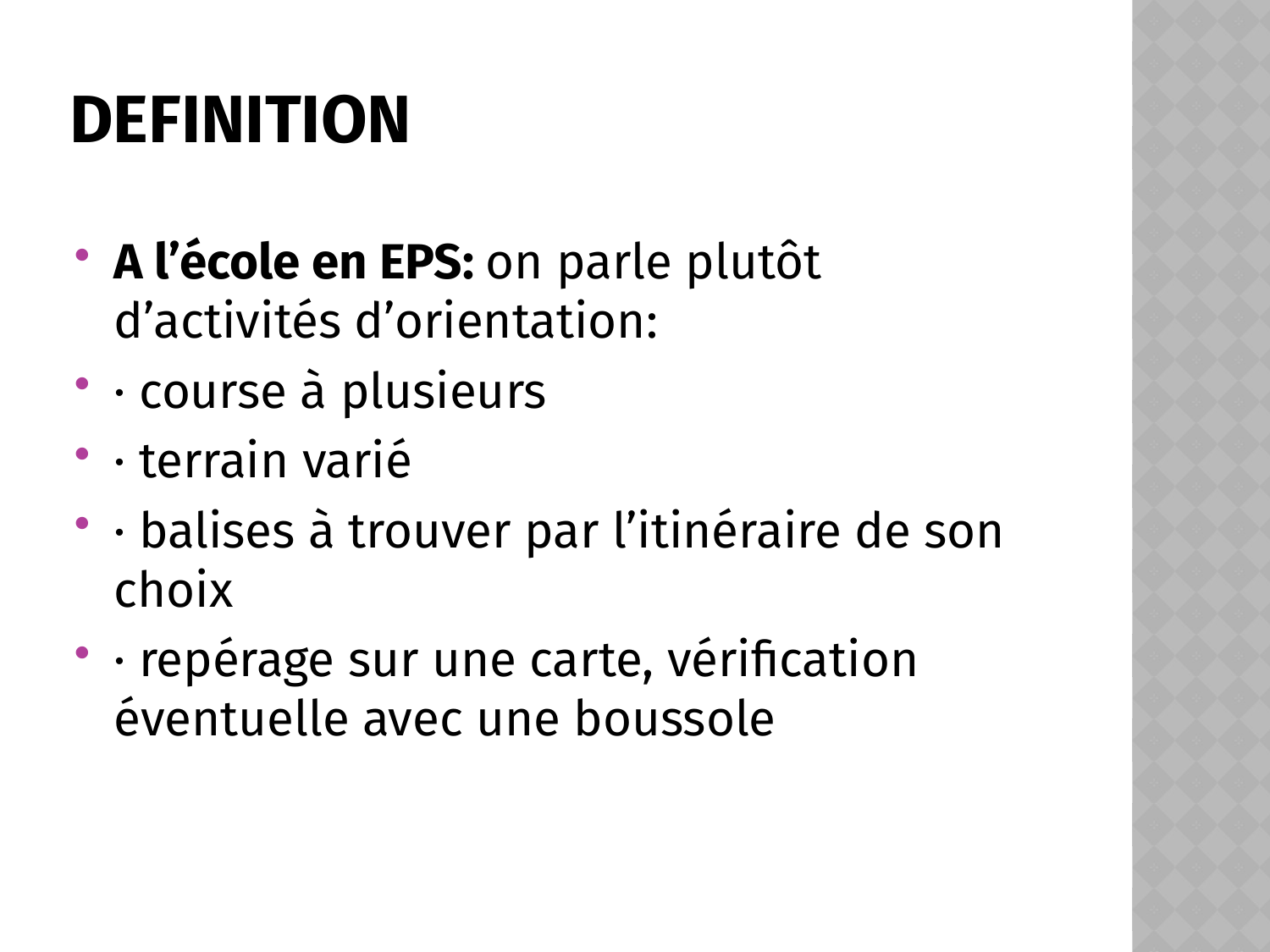

# definition
A l’école en EPS: on parle plutôt d’activités d’orientation:
· course à plusieurs
· terrain varié
· balises à trouver par l’itinéraire de son choix
· repérage sur une carte, vérification éventuelle avec une boussole